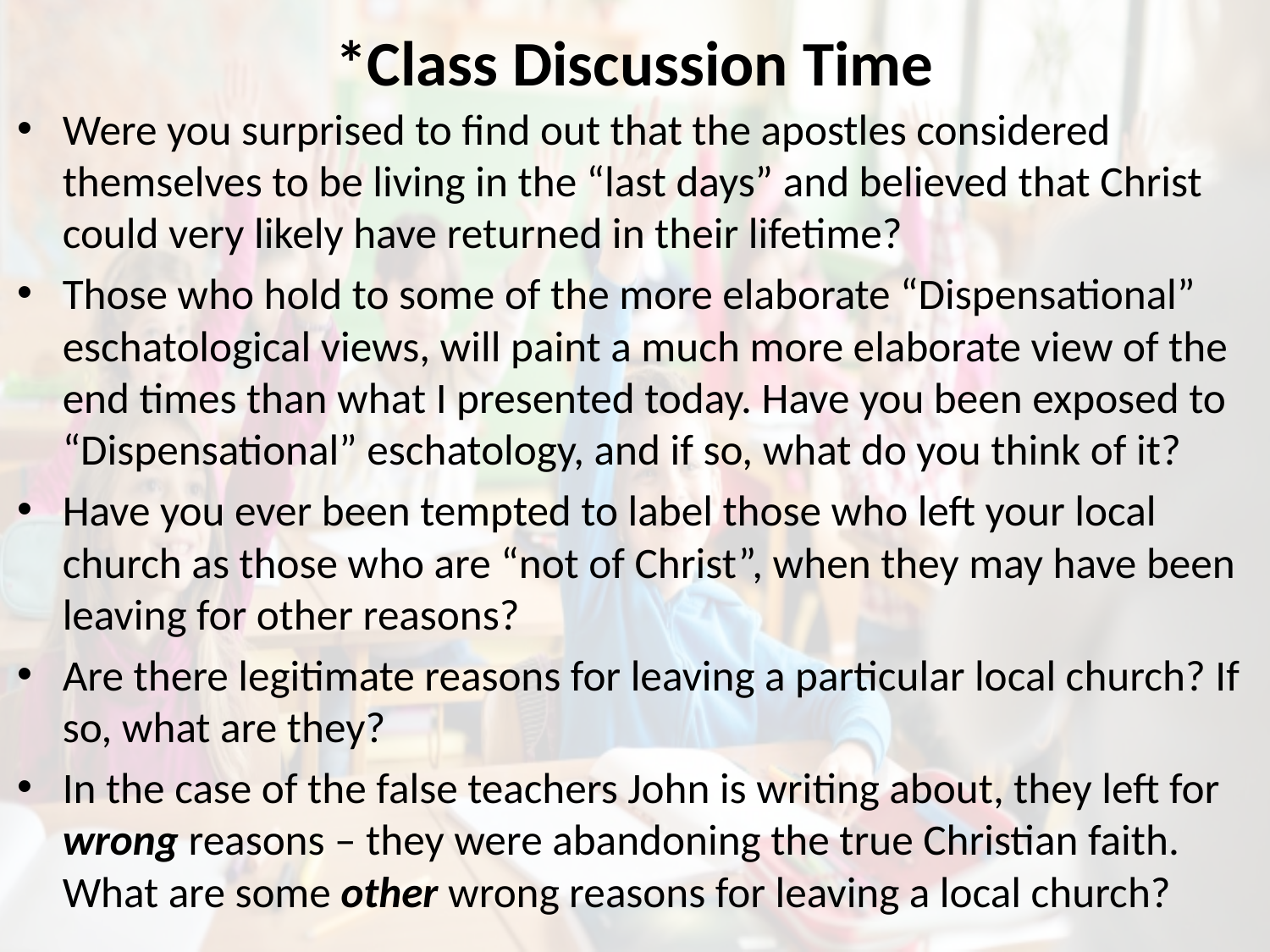

# *Class Discussion Time
Were you surprised to find out that the apostles considered themselves to be living in the “last days” and believed that Christ could very likely have returned in their lifetime?
Those who hold to some of the more elaborate “Dispensational” eschatological views, will paint a much more elaborate view of the end times than what I presented today. Have you been exposed to “Dispensational” eschatology, and if so, what do you think of it?
Have you ever been tempted to label those who left your local church as those who are “not of Christ”, when they may have been leaving for other reasons?
Are there legitimate reasons for leaving a particular local church? If so, what are they?
In the case of the false teachers John is writing about, they left for wrong reasons – they were abandoning the true Christian faith. What are some other wrong reasons for leaving a local church?